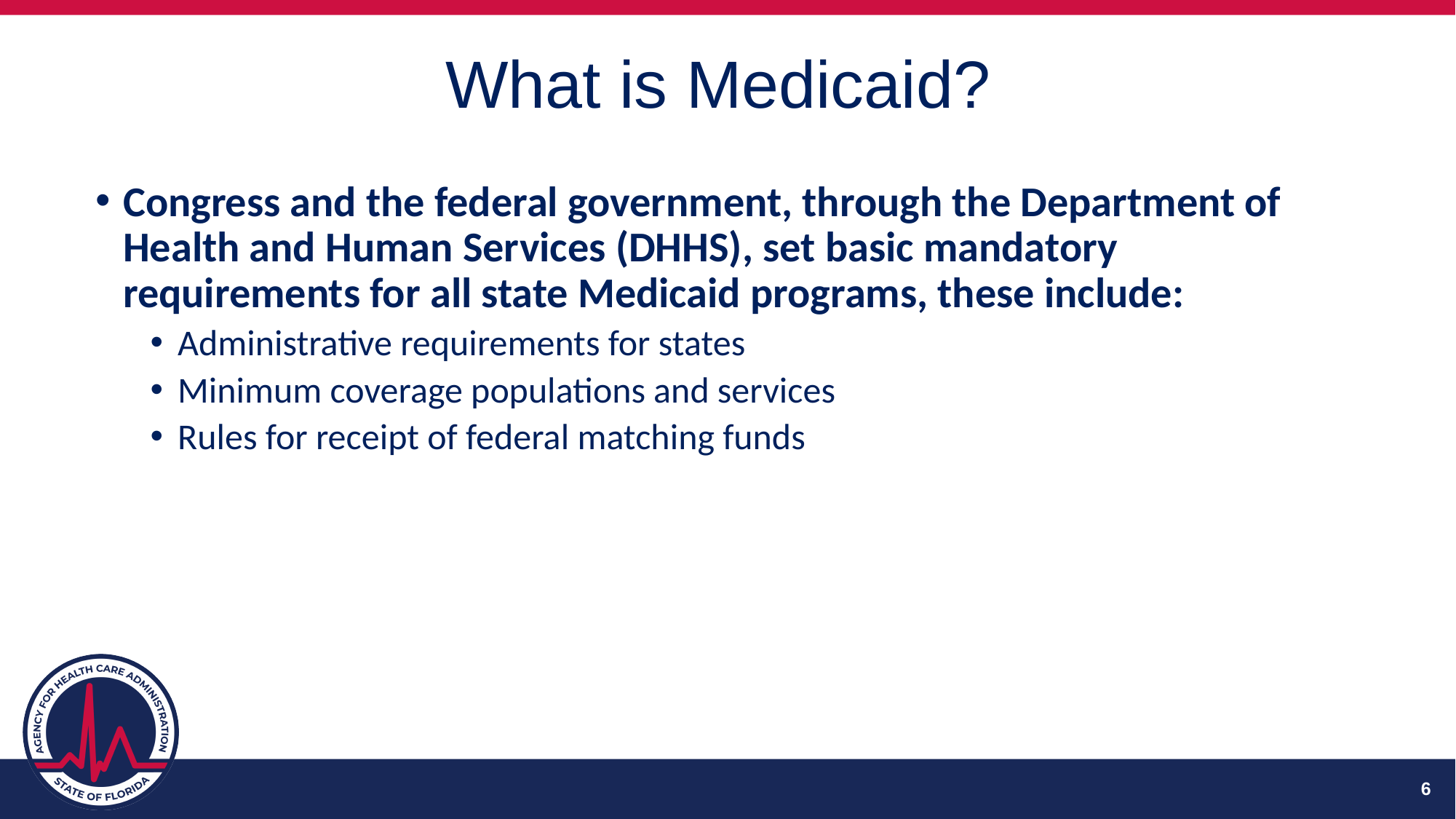

# What is Medicaid?

Congress and the federal government, through the Department of Health and Human Services (DHHS), set basic mandatory requirements for all state Medicaid programs, these include:
Administrative requirements for states
Minimum coverage populations and services
Rules for receipt of federal matching funds

6